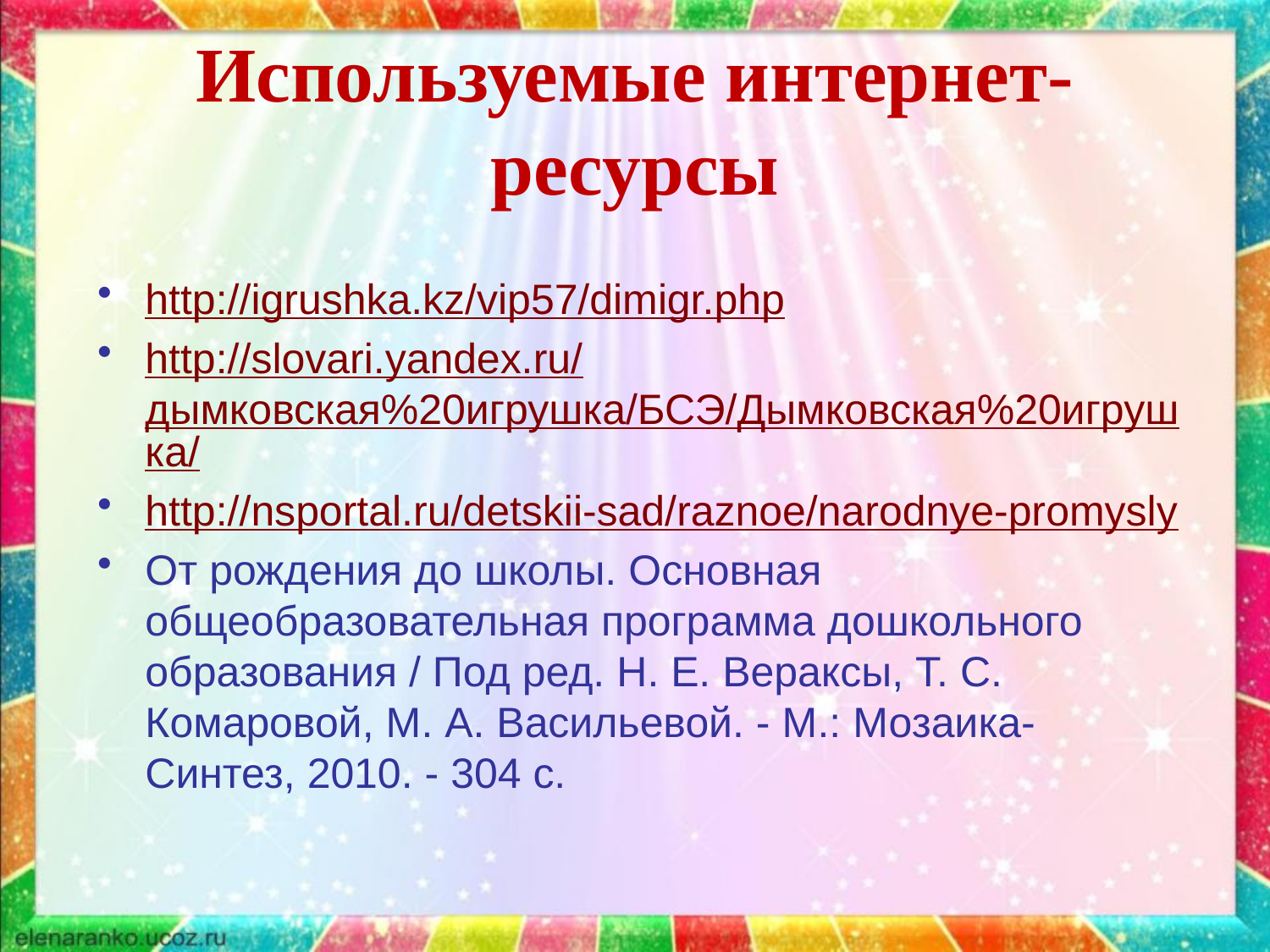

# Используемые интернет-ресурсы
http://igrushka.kz/vip57/dimigr.php
http://slovari.yandex.ru/дымковская%20игрушка/БСЭ/Дымковская%20игрушка/
http://nsportal.ru/detskii-sad/raznoe/narodnye-promysly
От рождения до школы. Основная общеобразовательная программа дошкольного образования / Под ред. Н. Е. Вераксы, Т. С. Комаровой, М. А. Васильевой. - М.: Мозаика-Синтез, 2010. - 304 с.